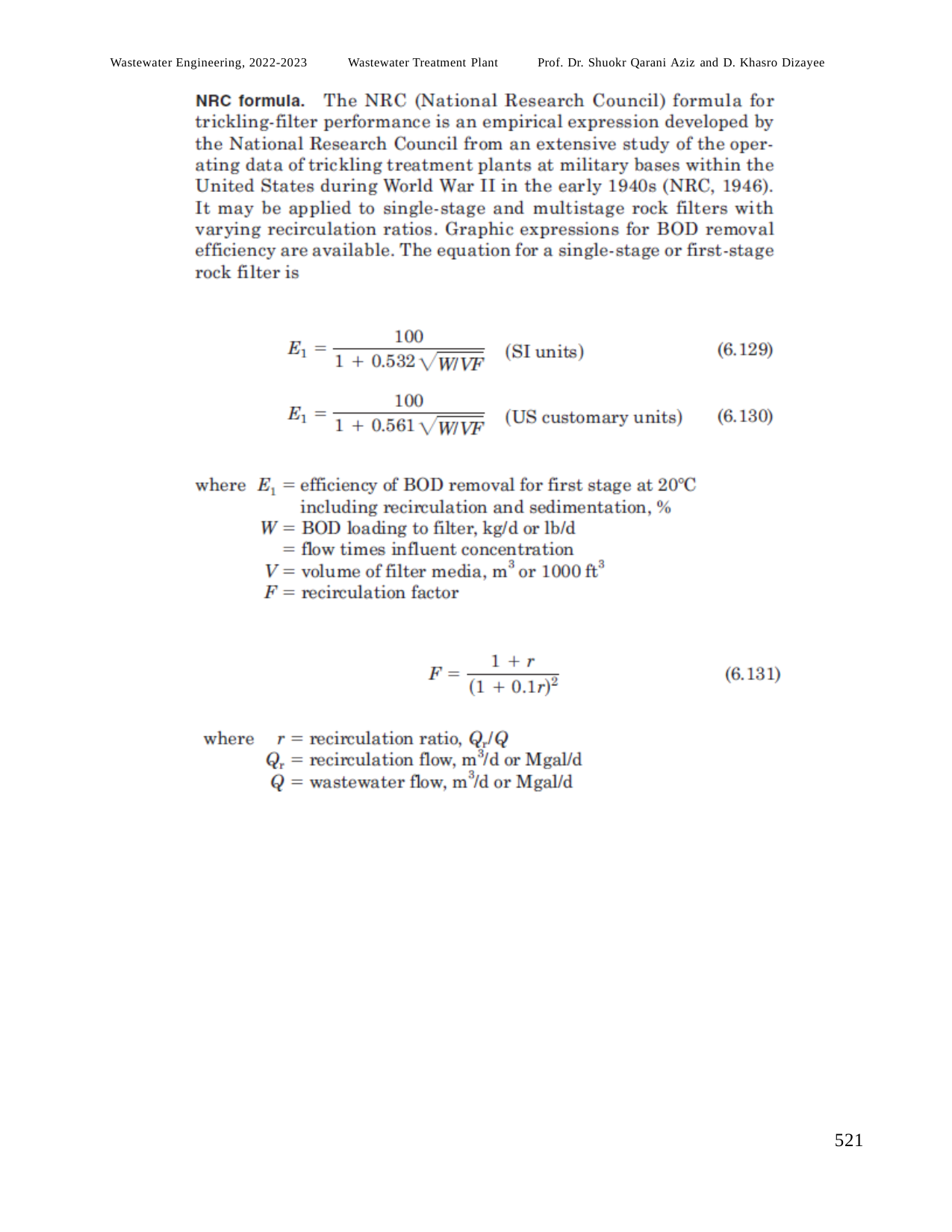

Wastewater Engineering, 2022-2023
Wastewater Treatment Plant
Prof. Dr. Shuokr Qarani Aziz and D. Khasro Dizayee

521